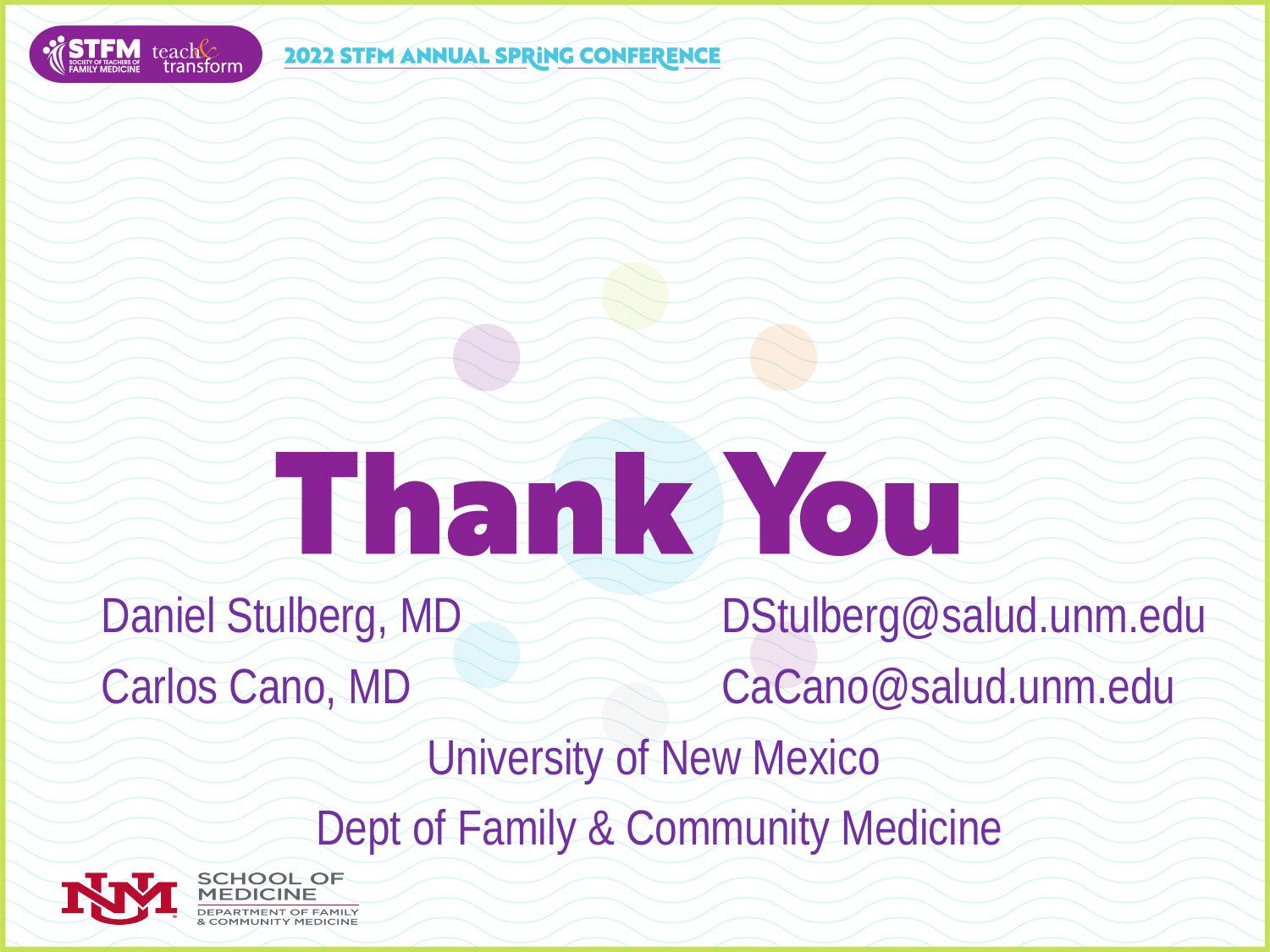

Daniel Stulberg, MD 		          DStulberg@salud.unm.edu
Carlos Cano, MD 		          CaCano@salud.unm.edu
University of New Mexico
Dept of Family & Community Medicine